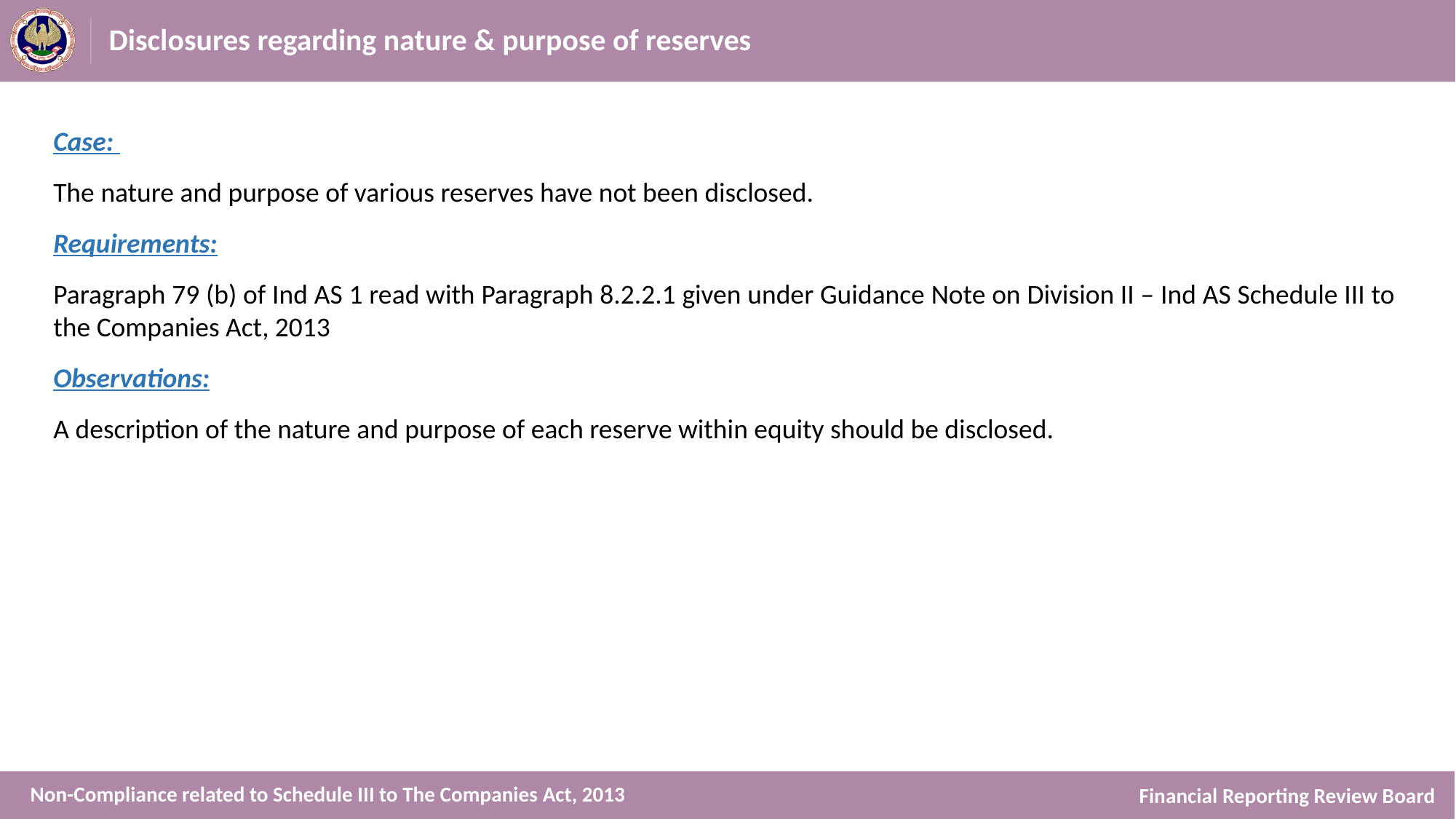

# Disclosures regarding nature & purpose of reserves
Case:
The nature and purpose of various reserves have not been disclosed.
Requirements:
Paragraph 79 (b) of Ind AS 1 read with Paragraph 8.2.2.1 given under Guidance Note on Division II – Ind AS Schedule III to the Companies Act, 2013
Observations:
A description of the nature and purpose of each reserve within equity should be disclosed.

Non-Compliance related to Schedule III to The Companies Act, 2013